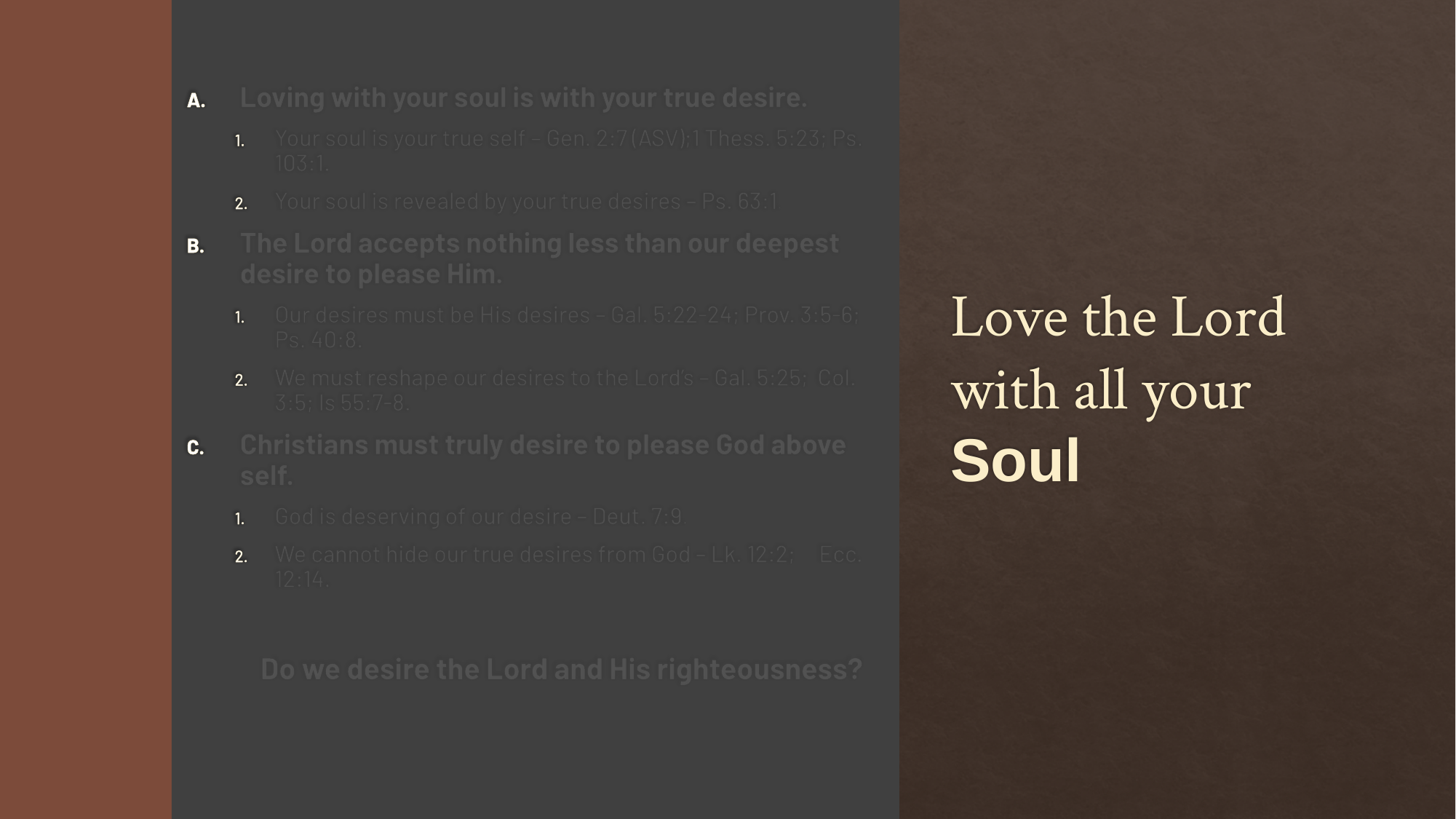

# Love the Lord with all your Soul
Loving with your soul is with your true desire.
Your soul is your true self – Gen. 2:7 (ASV);1 Thess. 5:23; Ps. 103:1.
Your soul is revealed by your true desires – Ps. 63:1.
The Lord accepts nothing less than our deepest desire to please Him.
Our desires must be His desires – Gal. 5:22-24; Prov. 3:5-6; Ps. 40:8.
We must reshape our desires to the Lord’s – Gal. 5:25;  Col. 3:5; Is 55:7-8.
Christians must truly desire to please God above self.
God is deserving of our desire – Deut. 7:9.
We cannot hide our true desires from God – Lk. 12:2;     Ecc. 12:14.

Do we desire the Lord and His righteousness?